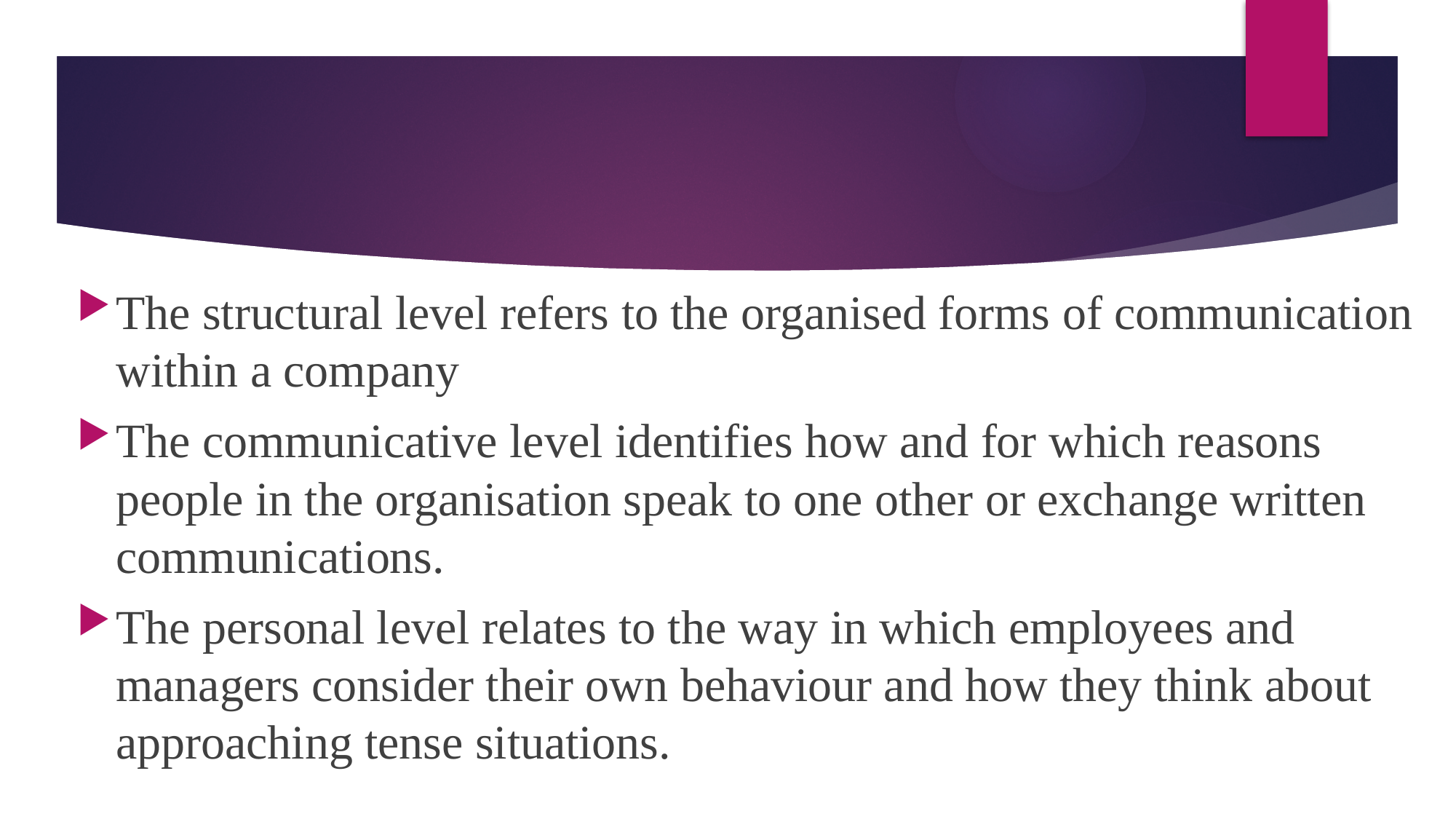

#
The structural level refers to the organised forms of communication within a company
The communicative level identifies how and for which reasons people in the organisation speak to one other or exchange written communications.
The personal level relates to the way in which employees and managers consider their own behaviour and how they think about approaching tense situations.